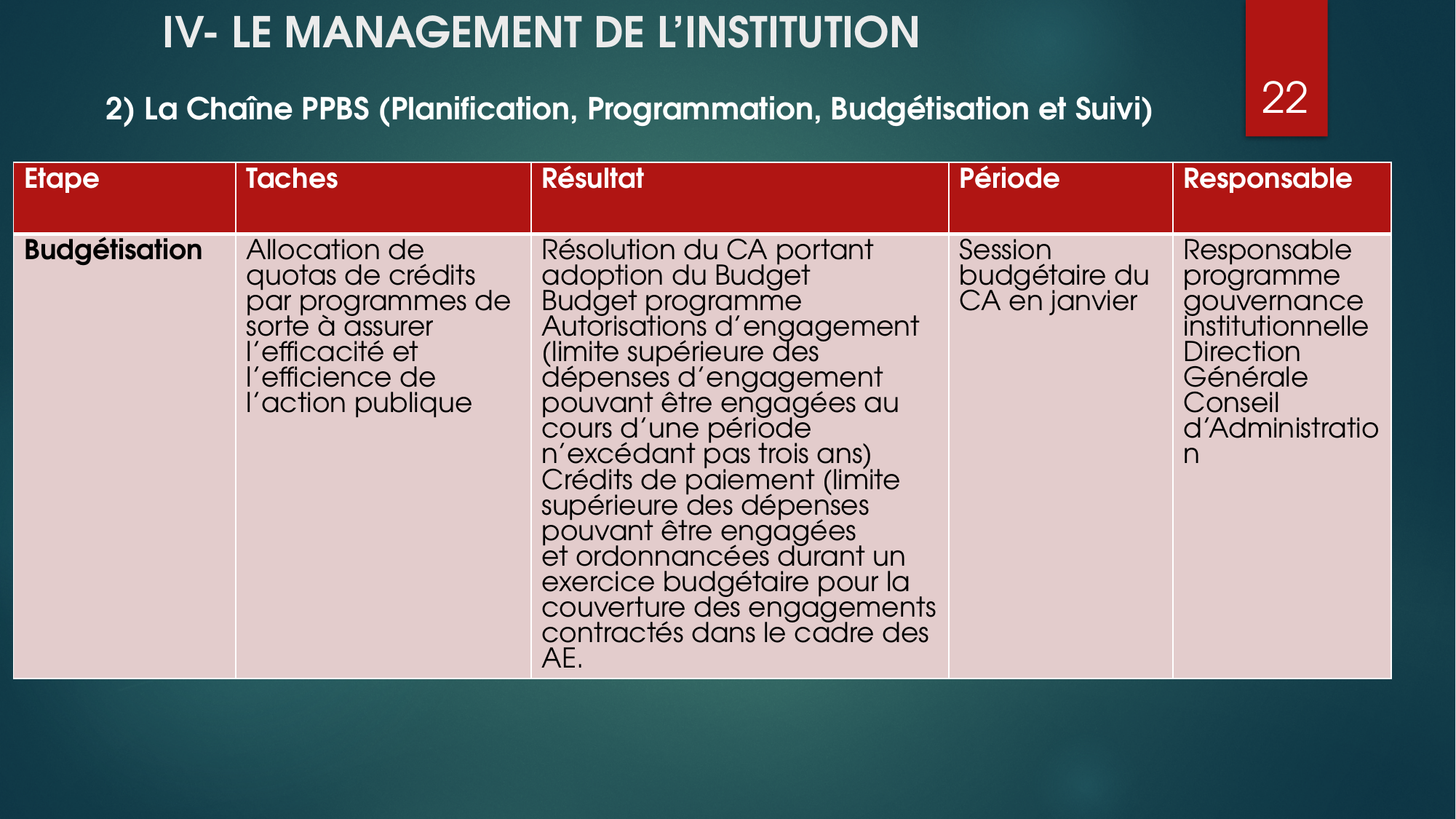

# IV- LE MANAGEMENT DE L’INSTITUTION
22
2) La Chaîne PPBS (Planification, Programmation, Budgétisation et Suivi)

| Etape | Taches | Résultat | Période | Responsable |
| --- | --- | --- | --- | --- |
| Budgétisation | Allocation de quotas de crédits par programmes de sorte à assurer l’efficacité et l’efficience de l’action publique | Résolution du CA portant adoption du Budget Budget programme Autorisations d’engagement (limite supérieure des dépenses d’engagement pouvant être engagées au cours d’une période n’excédant pas trois ans) Crédits de paiement (limite supérieure des dépenses pouvant être engagées et ordonnancées durant un exercice budgétaire pour la couverture des engagements contractés dans le cadre des AE. | Session budgétaire du CA en janvier | Responsable programme gouvernance institutionnelle Direction Générale Conseil d’Administration |